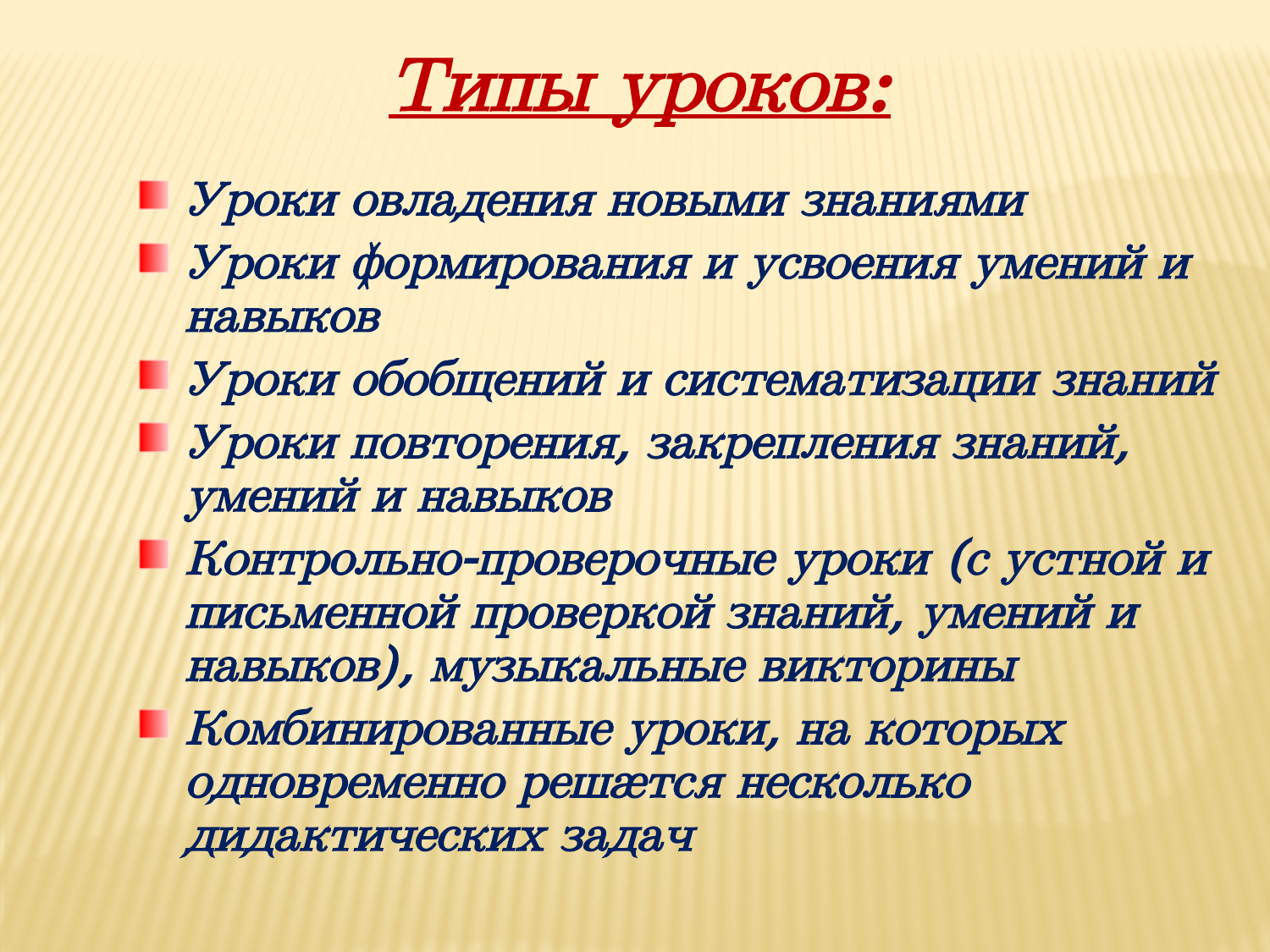

Типы уроков:
Уроки овладения новыми знаниями
Уроки формирования и усвоения умений и навыков
Уроки обобщений и систематизации знаний
Уроки повторения, закрепления знаний, умений и навыков
Контрольно-проверочные уроки (с устной и письменной проверкой знаний, умений и навыков), музыкальные викторины
Комбинированные уроки, на которых одновременно решается несколько дидактических задач